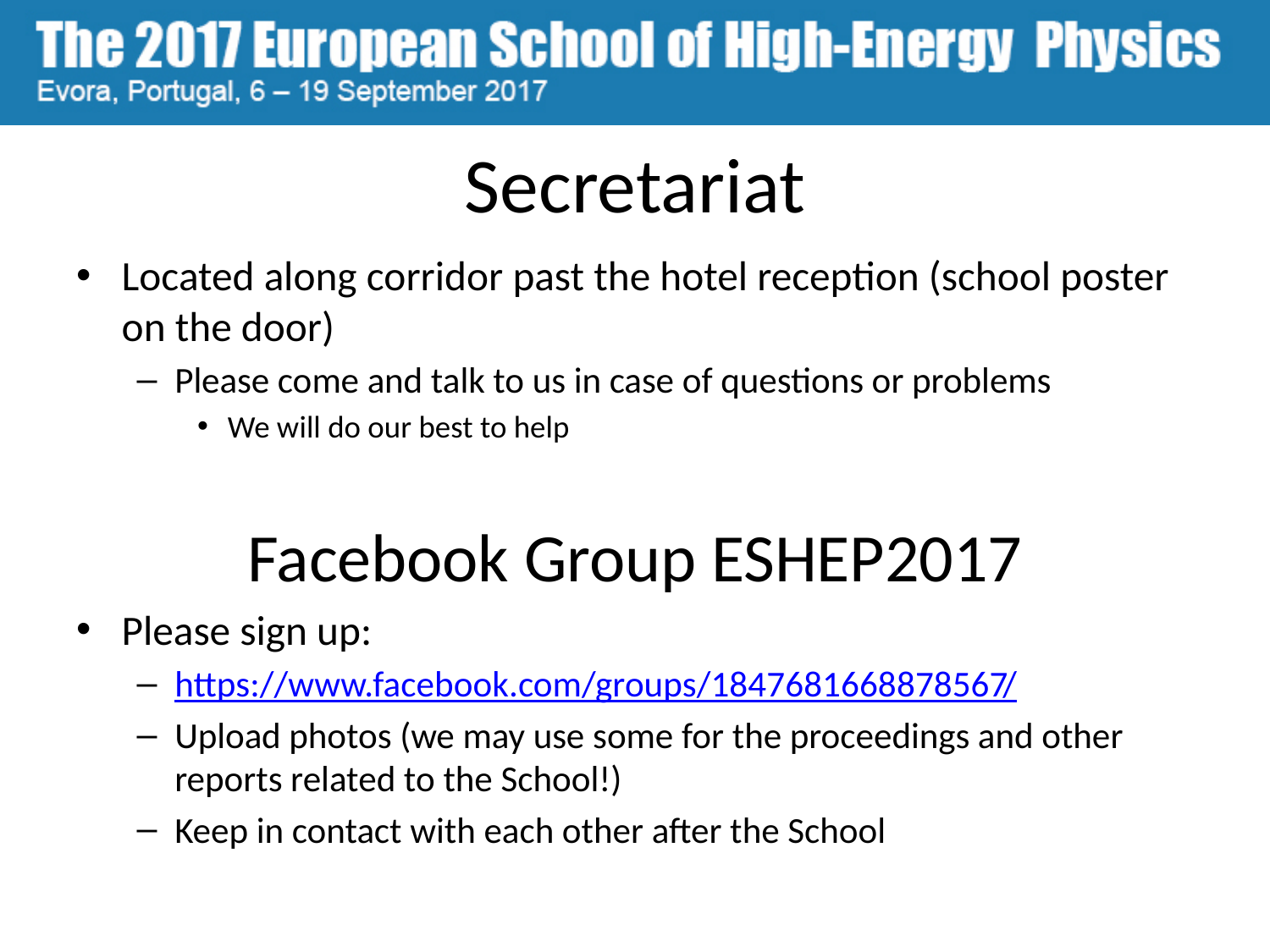

# Secretariat
Located along corridor past the hotel reception (school poster on the door)
Please come and talk to us in case of questions or problems
We will do our best to help

Facebook Group ESHEP2017
Please sign up:
https://www.facebook.com/groups/1847681668878567/
Upload photos (we may use some for the proceedings and other reports related to the School!)
Keep in contact with each other after the School